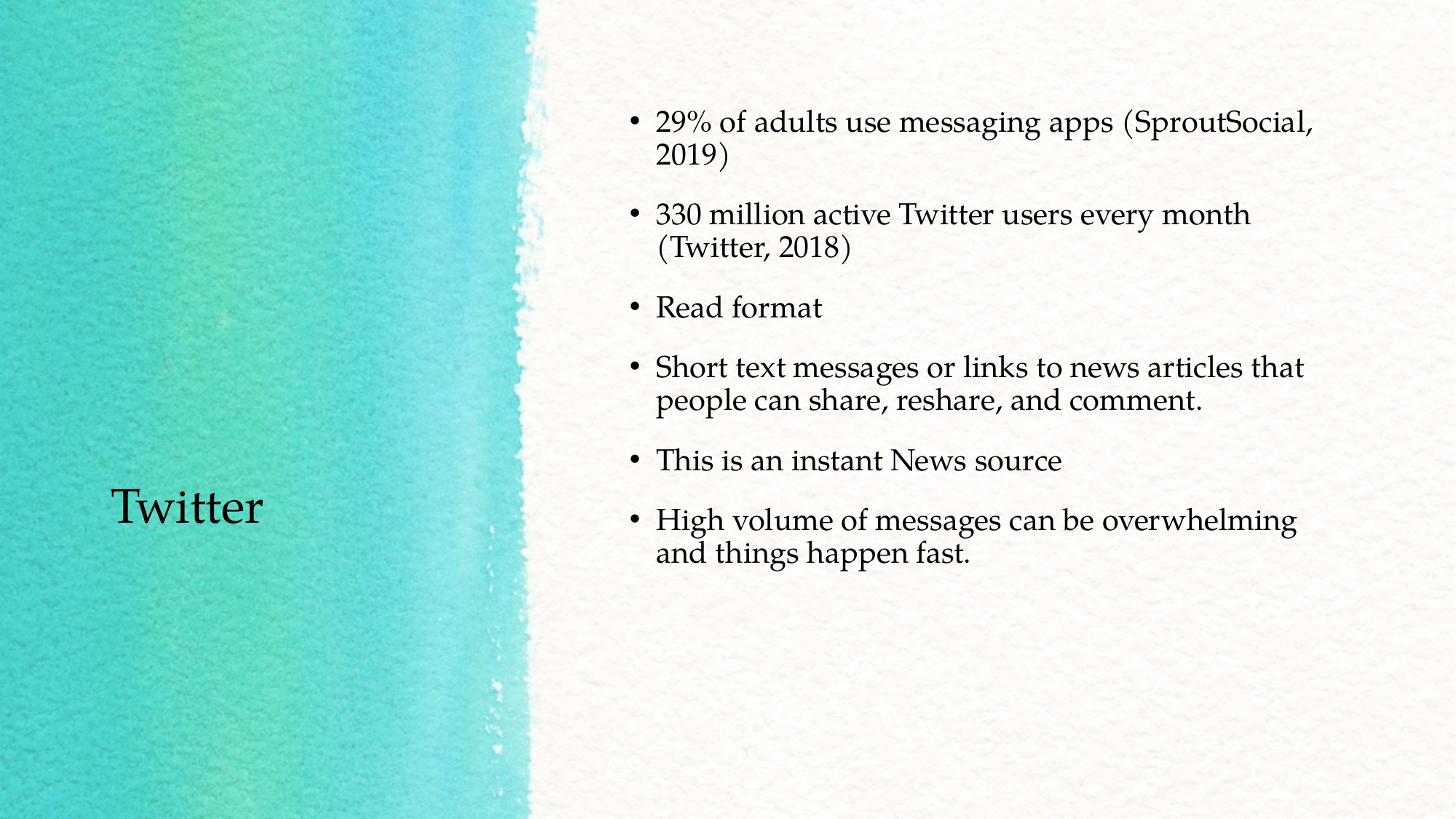

29% of adults use messaging apps (SproutSocial, 2019)
330 million active Twitter users every month (Twitter, 2018)
Read format
Short text messages or links to news articles that people can share, reshare, and comment.
This is an instant News source
High volume of messages can be overwhelming and things happen fast.

# Twitter